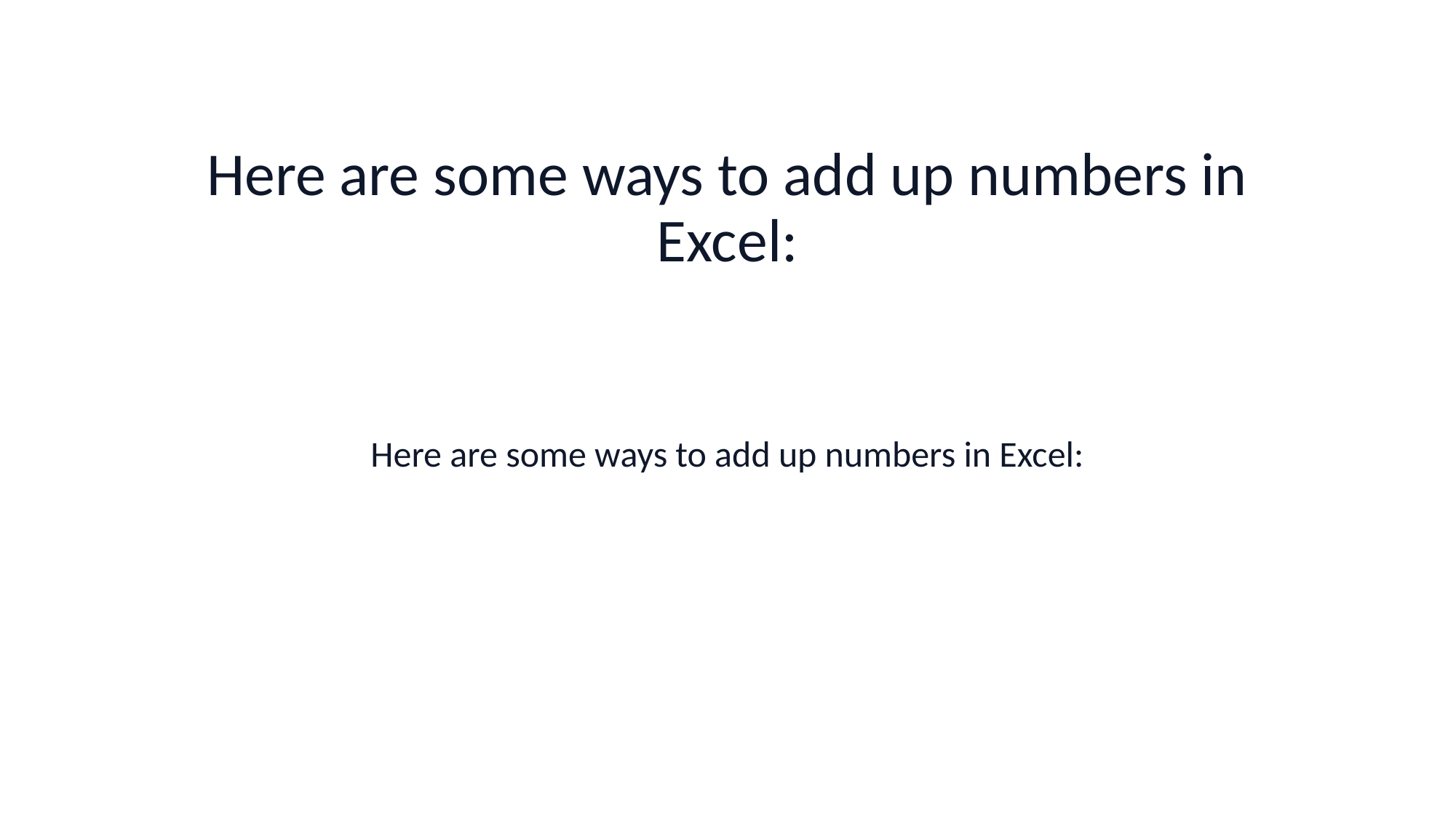

# Here are some ways to add up numbers in Excel:
Here are some ways to add up numbers in Excel: